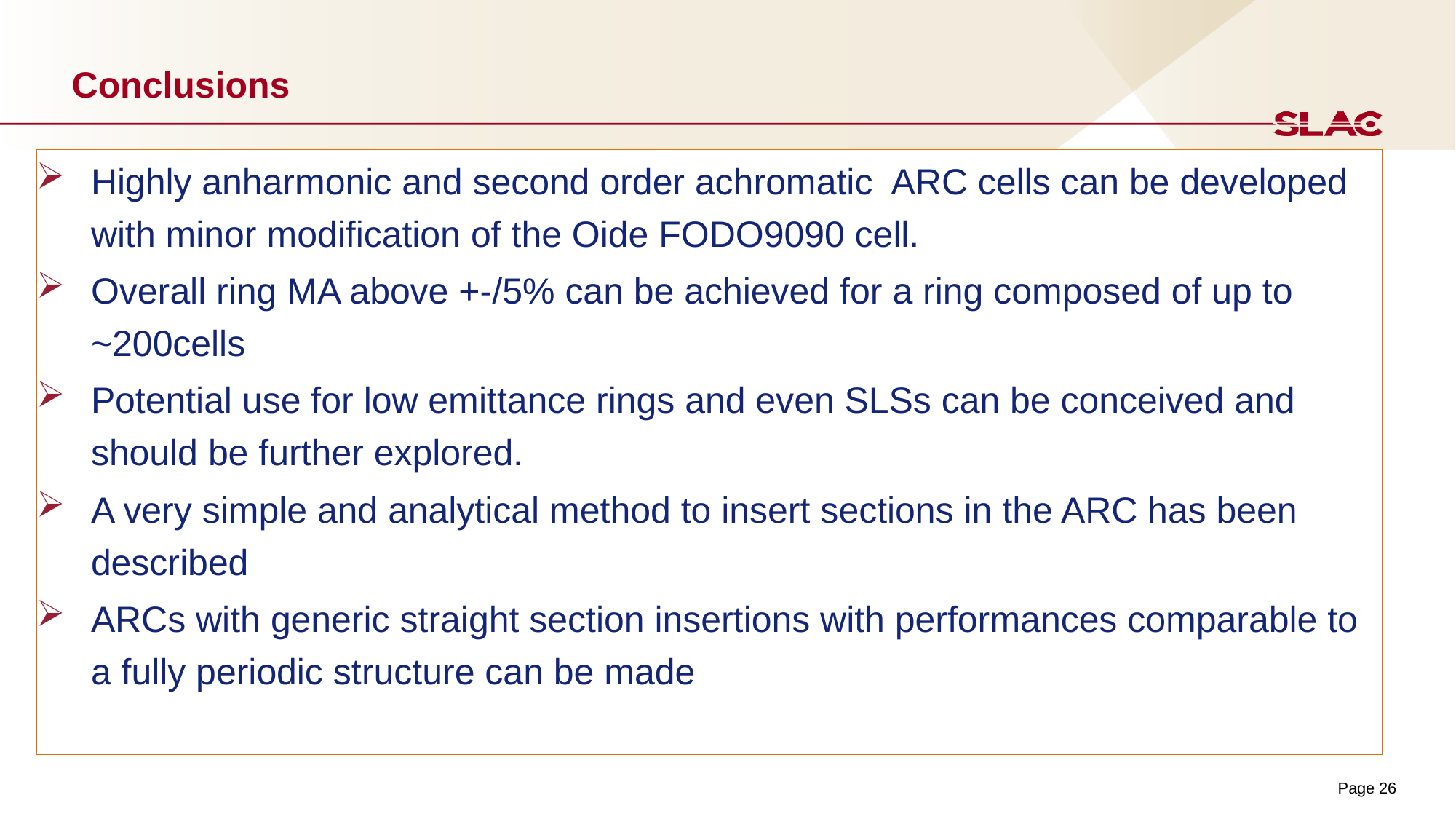

# Conclusions
Highly anharmonic and second order achromatic  ARC cells can be developed with minor modification of the Oide FODO9090 cell.
Overall ring MA above +-/5% can be achieved for a ring composed of up to ~200cells
Potential use for low emittance rings and even SLSs can be conceived and should be further explored.
A very simple and analytical method to insert sections in the ARC has been described
ARCs with generic straight section insertions with performances comparable to a fully periodic structure can be made

Page 26